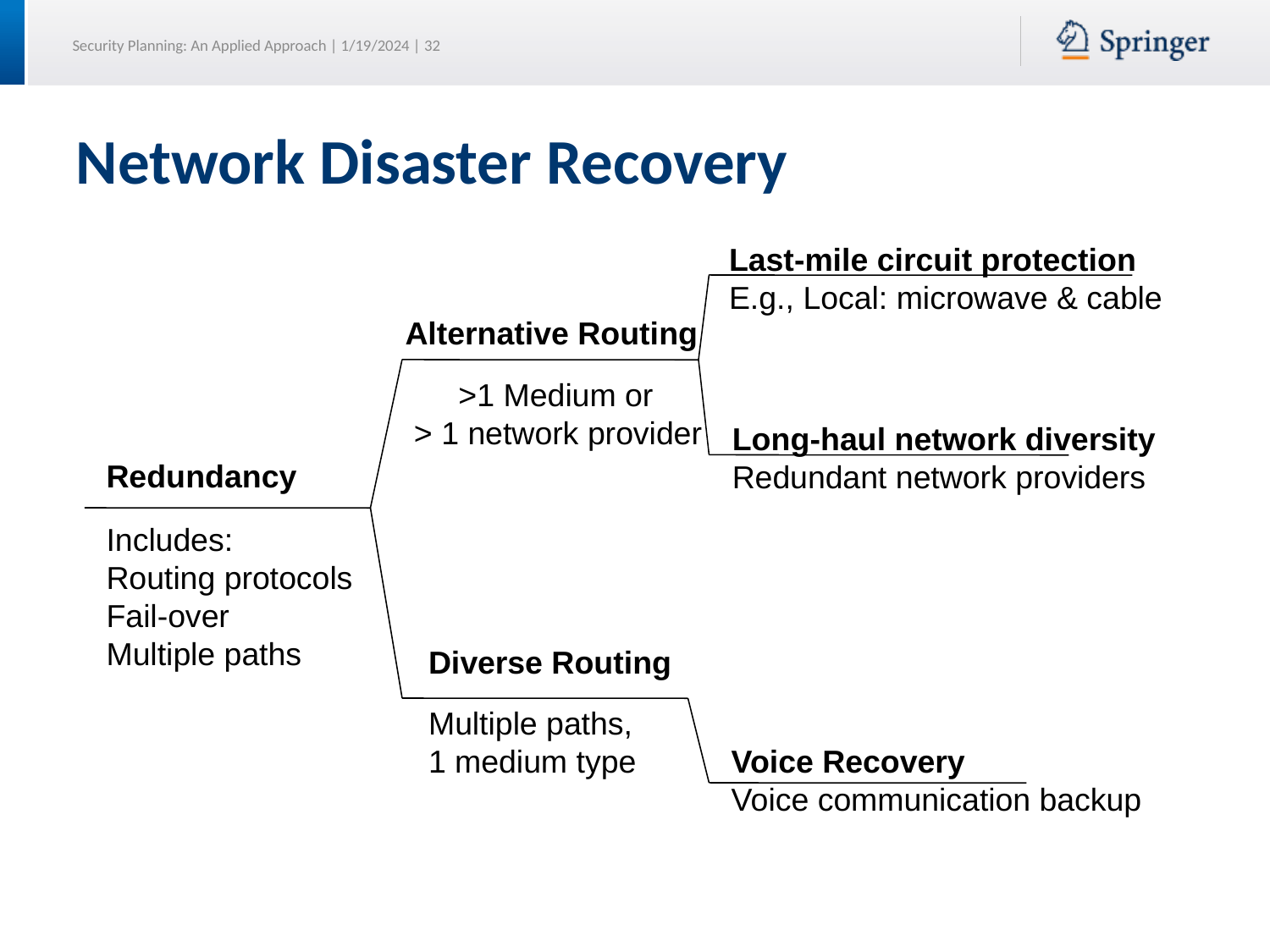

Network Disaster Recovery
  Last-mile circuit protection
  E.g., Local: microwave & cable

Alternative Routing

      >1 Medium or
 > 1 network provider

Long-haul network diversity
Redundant network providers
Redundancy

Includes:
Routing protocols
Fail-over
Multiple paths

Diverse Routing

Multiple paths,
1 medium type

Voice Recovery
Voice communication backup